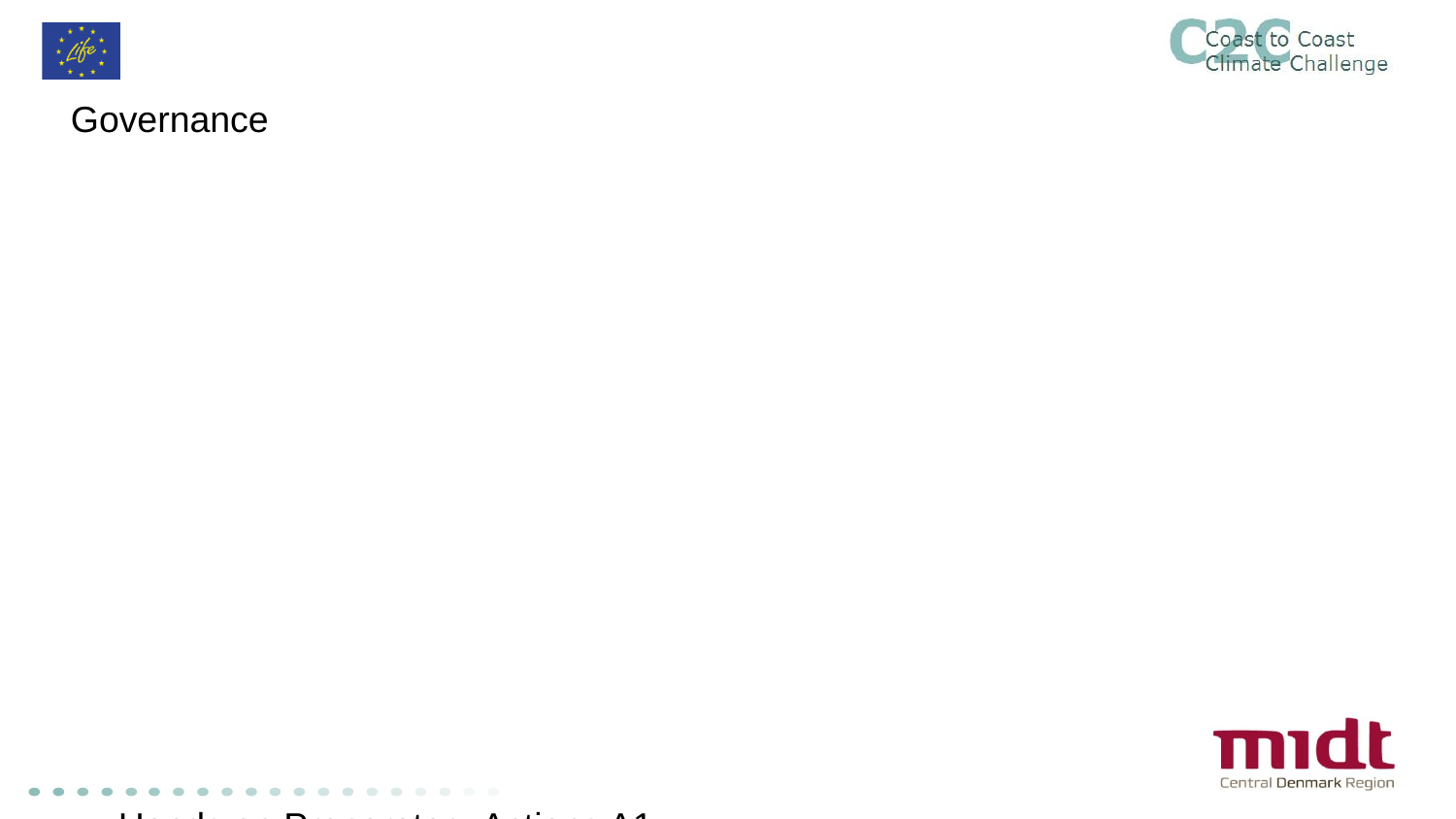

# Governance

Hands on Preparatory Actions A1
Mobilising broad partnerships (Bulgaria)
Challenges, the partners needed to solve anyway, and which they could not solve on their own
Synergies and opportunities in co-creation
Improving processes during co-creation
Gaps finding in existing legislation
Legislation, new paradigm for maintenance
The UK, the watertrusts (no demands from the governance side), local stakeholders and local ownership result in succes and maintenance